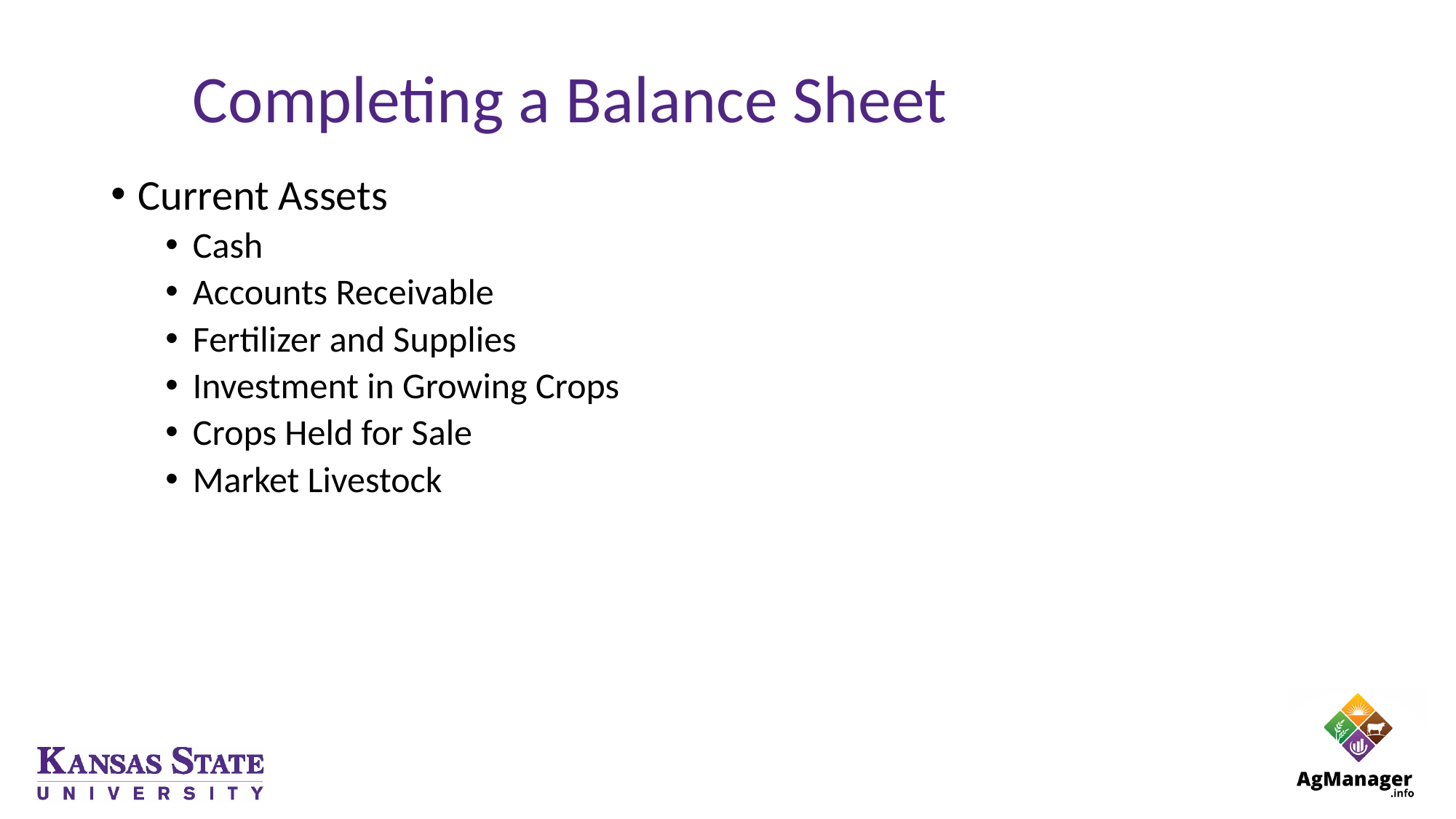

# Completing a Balance Sheet
Current Assets
Cash
Accounts Receivable
Fertilizer and Supplies
Investment in Growing Crops
Crops Held for Sale
Market Livestock